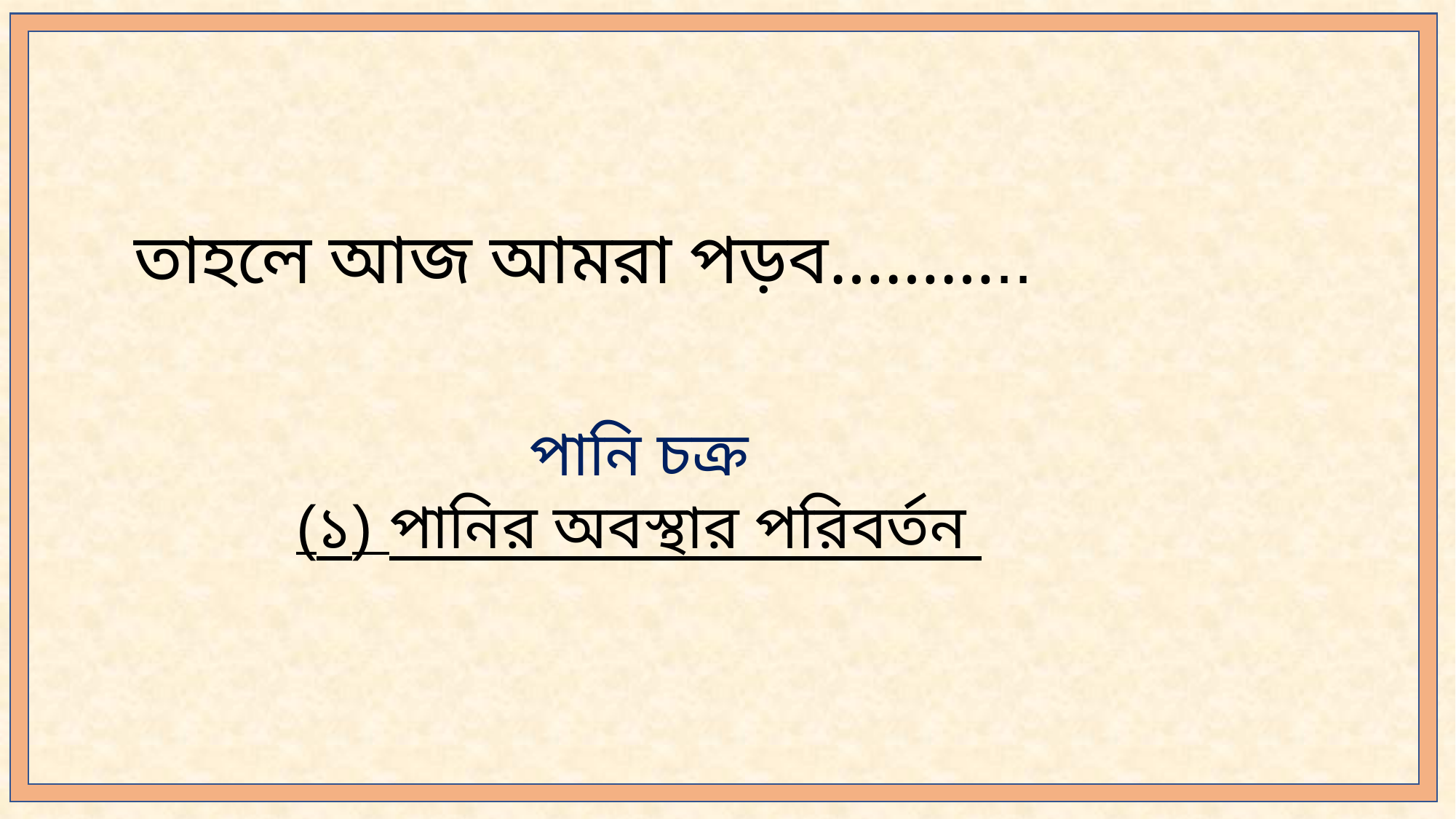

# তাহলে আজ আমরা পড়ব………..
পানি চক্র
(১) পানির অবস্থার পরিবর্তন